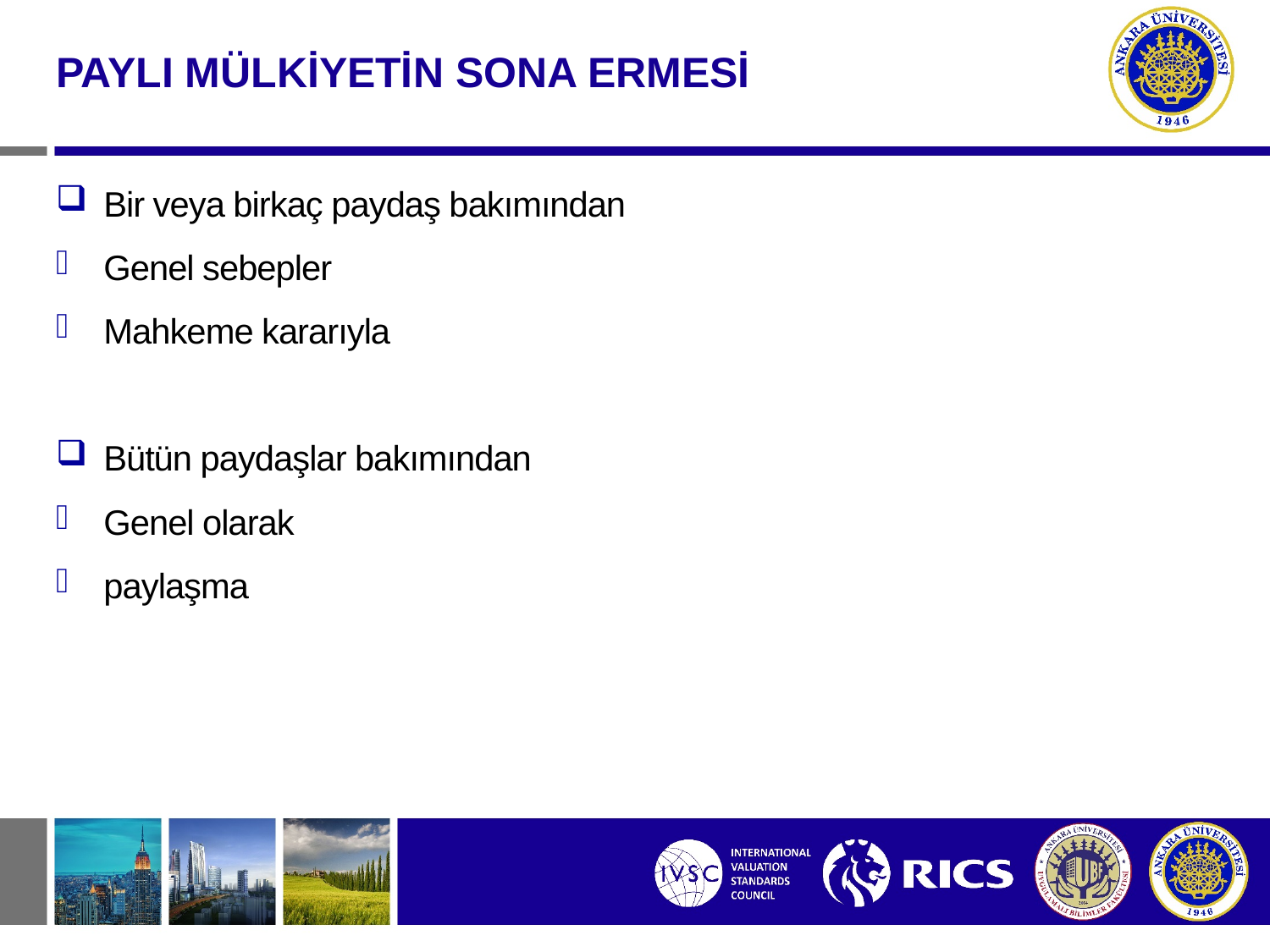

PAYLI MÜLKİYETİN SONA ERMESİ

Bir veya birkaç paydaş bakımından
Genel sebepler
Mahkeme kararıyla

Bütün paydaşlar bakımından
Genel olarak
paylaşma